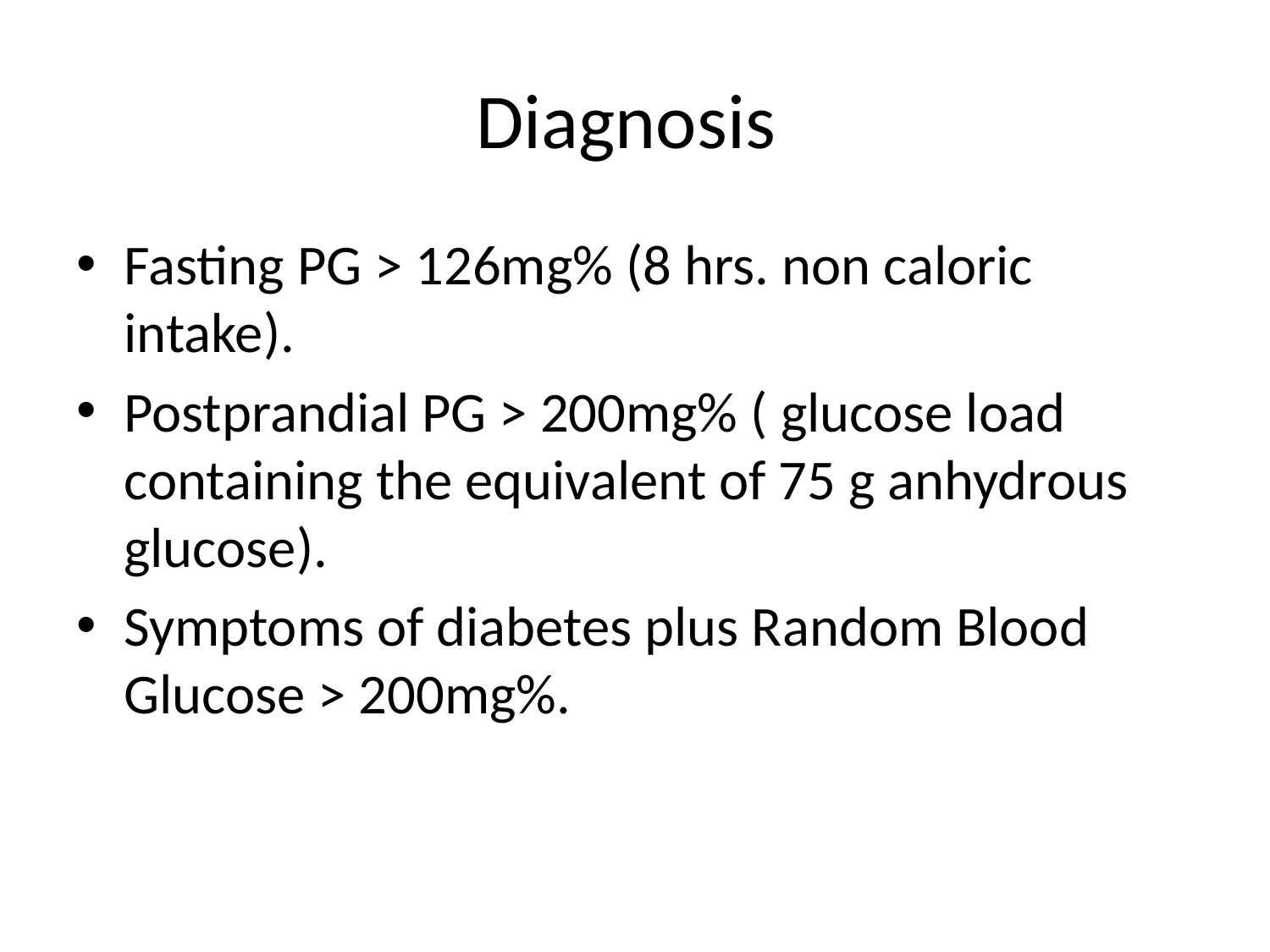

# Diagnosis
Fasting PG > 126mg% (8 hrs. non caloric intake).
Postprandial PG > 200mg% ( glucose load containing the equivalent of 75 g anhydrous glucose).
Symptoms of diabetes plus Random Blood Glucose > 200mg%.